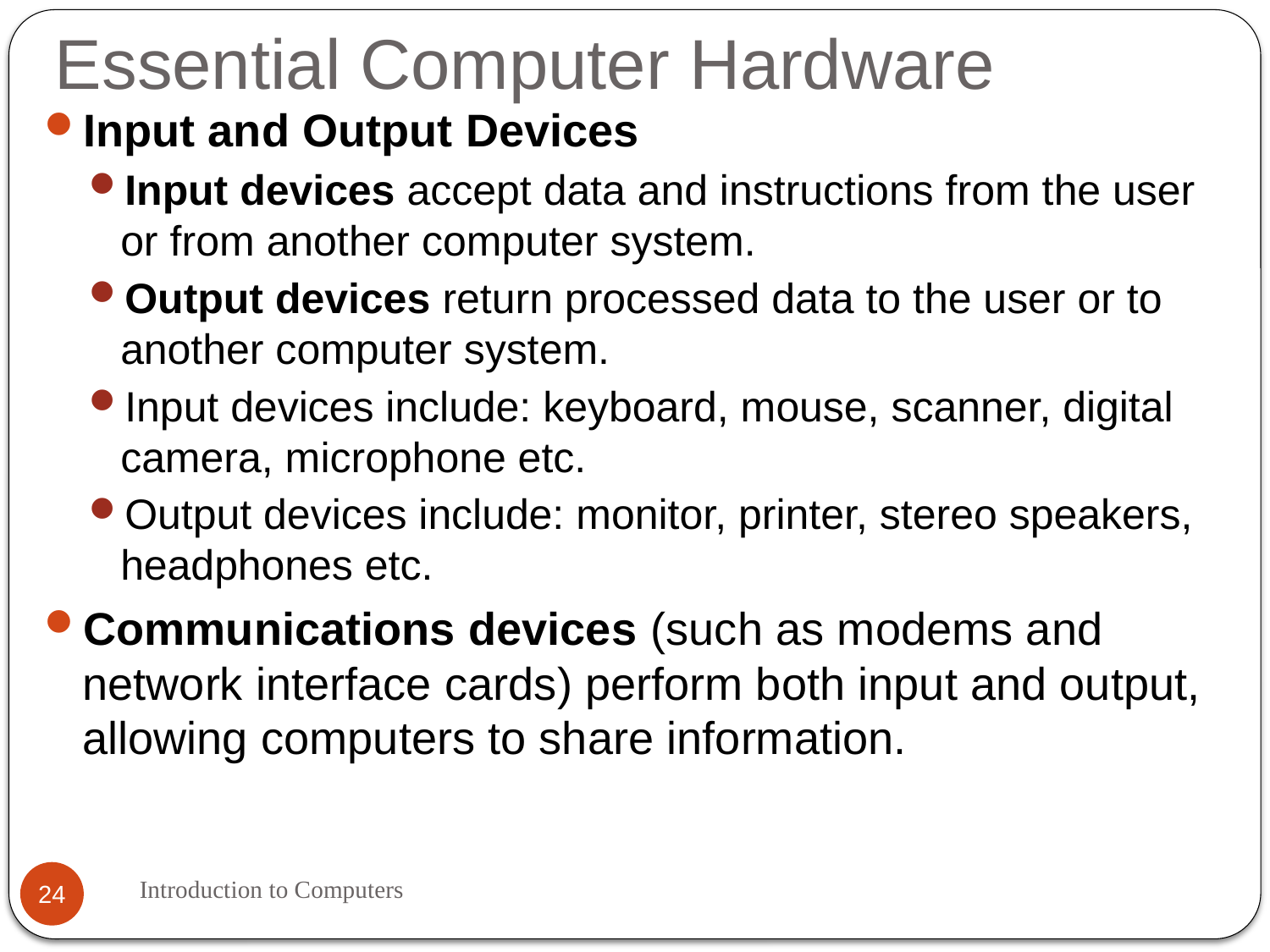

# Essential Computer Hardware
Input and Output Devices
Input devices accept data and instructions from the user or from another computer system.
Output devices return processed data to the user or to another computer system.
Input devices include: keyboard, mouse, scanner, digital camera, microphone etc.
Output devices include: monitor, printer, stereo speakers, headphones etc.
Communications devices (such as modems and network interface cards) perform both input and output, allowing computers to share information.

Introduction to Computers
24